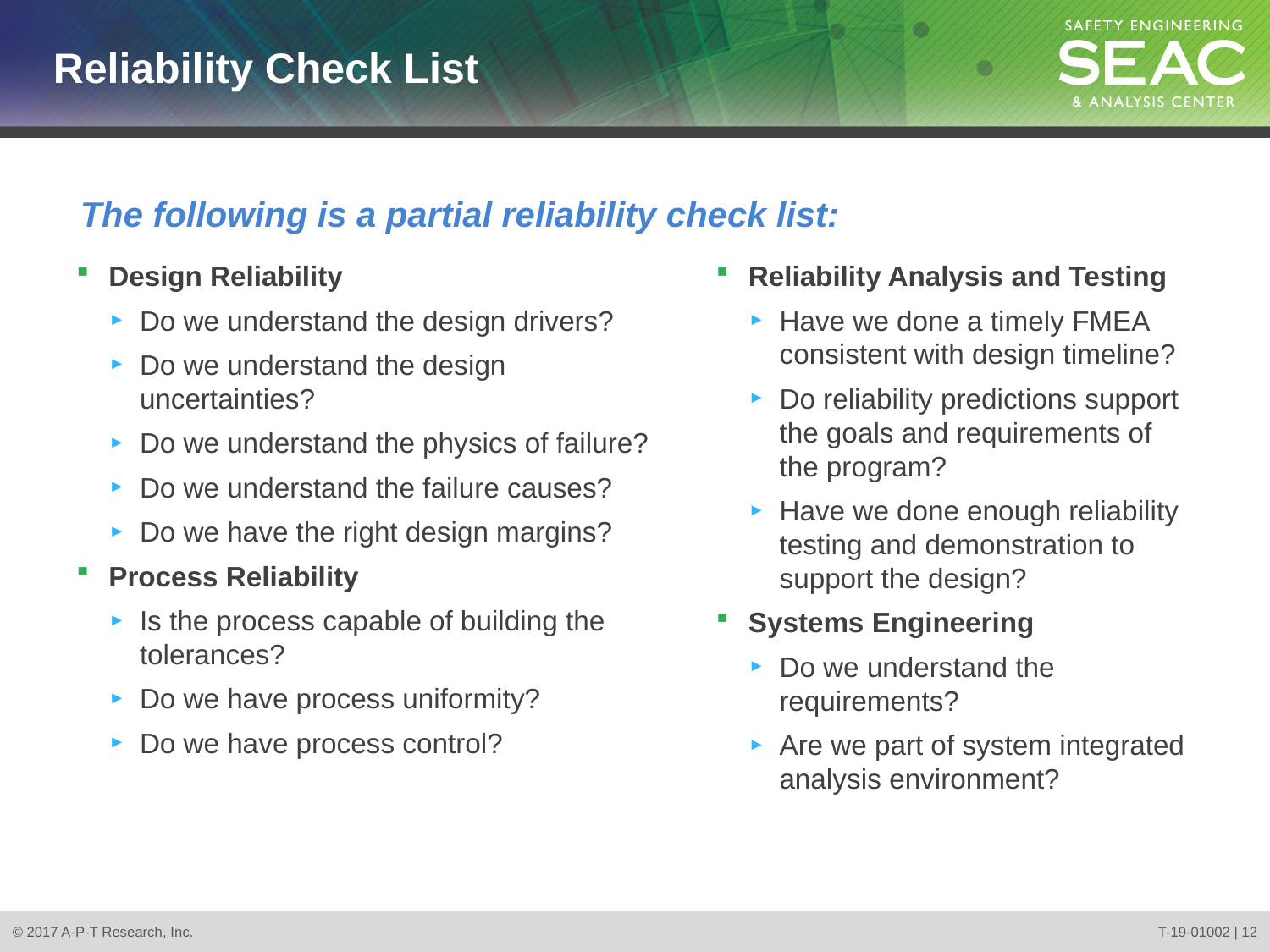

# Reliability Check List
The following is a partial reliability check list:
Design Reliability
Do we understand the design drivers?
Do we understand the design uncertainties?
Do we understand the physics of failure?
Do we understand the failure causes?
Do we have the right design margins?
Process Reliability
Is the process capable of building the tolerances?
Do we have process uniformity?
Do we have process control?
Reliability Analysis and Testing
Have we done a timely FMEA consistent with design timeline?
Do reliability predictions support the goals and requirements of the program?
Have we done enough reliability testing and demonstration to support the design?
Systems Engineering
Do we understand the requirements?
Are we part of system integrated analysis environment?